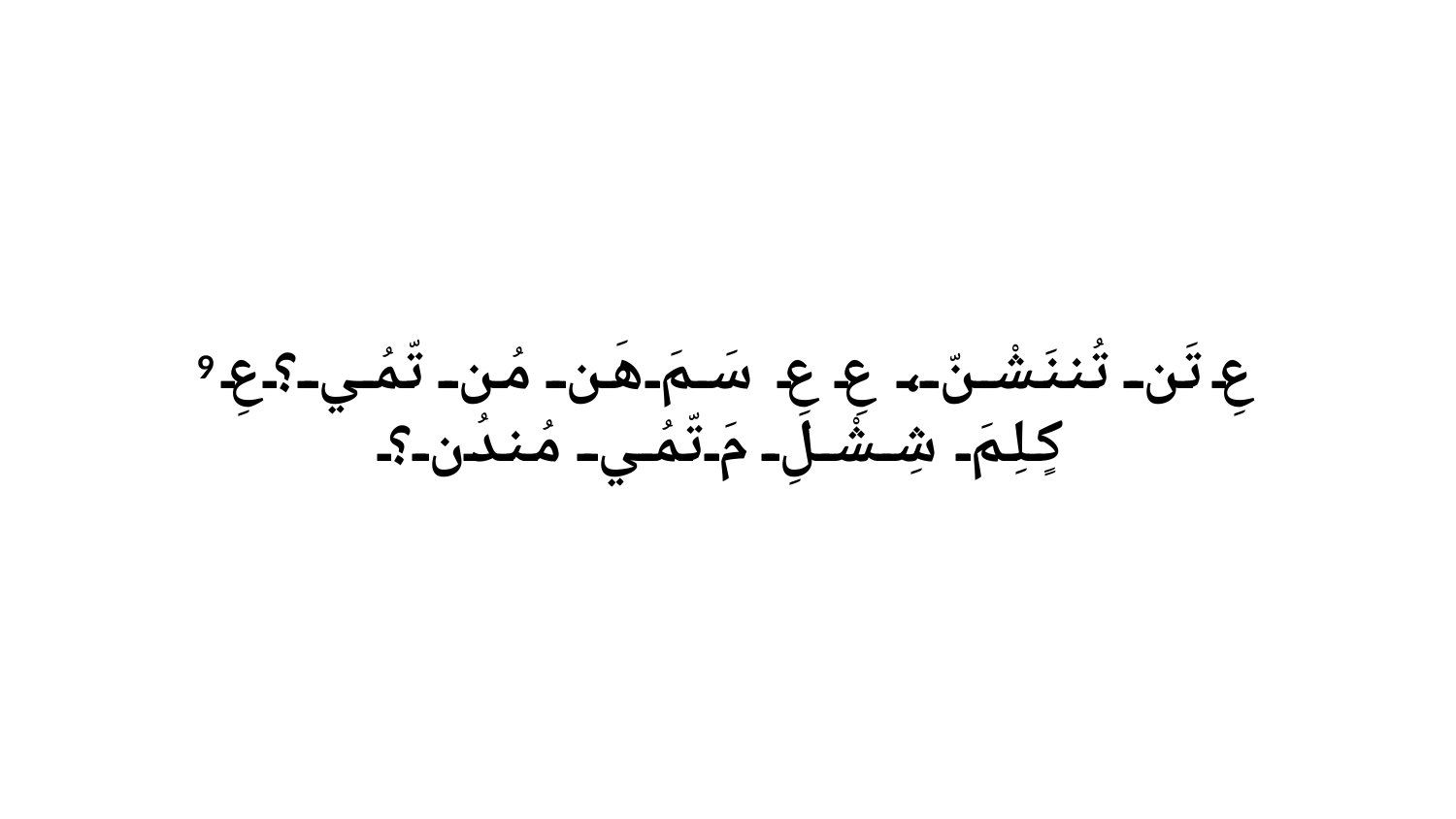

9 عِ تَن تُننَشْنّ، عِ عِ سَمَ هَن مُن تّمُي؟عِ كٍلِمَ شِشْلِ مَ تّمُي مُندُن؟